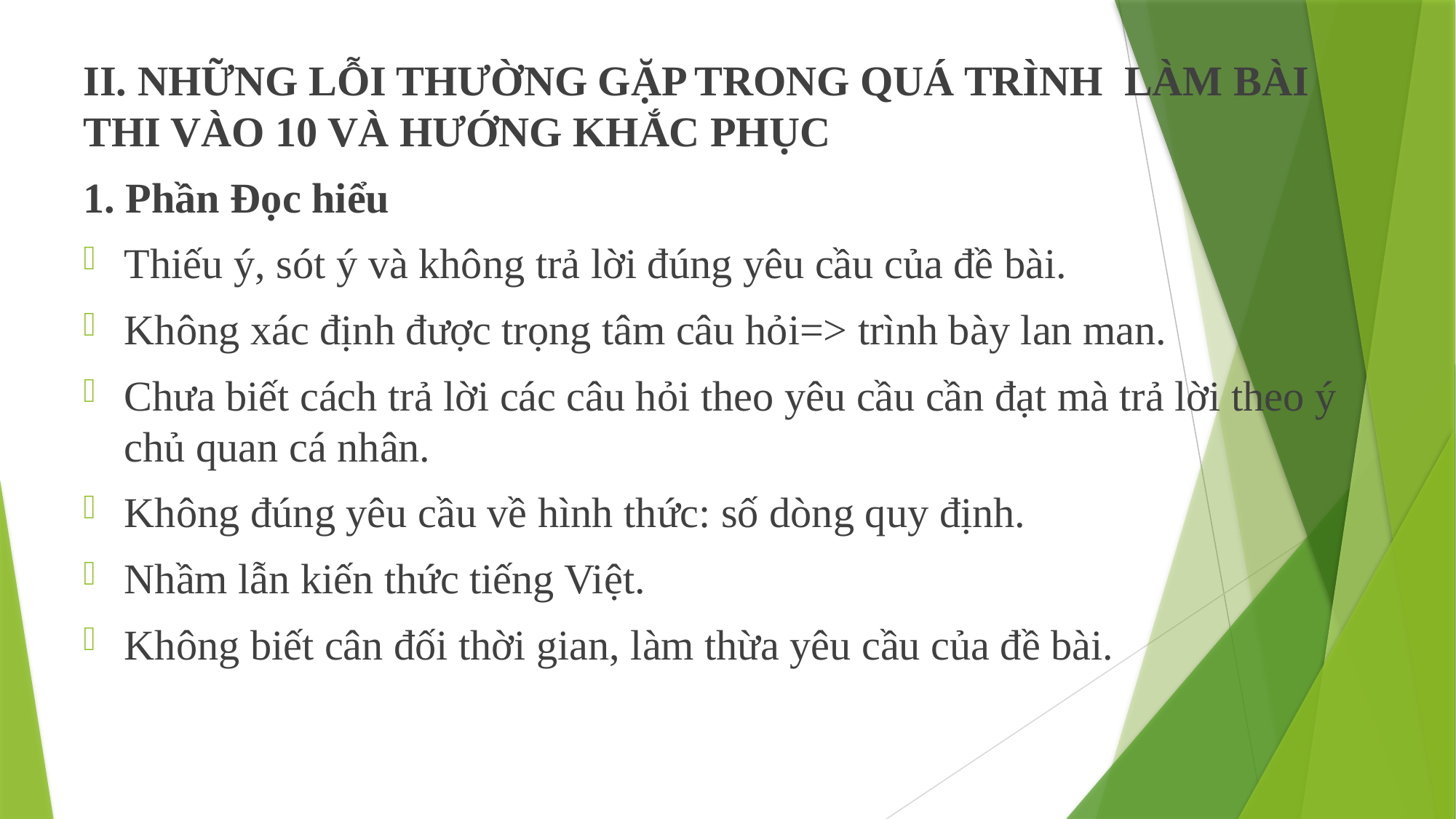

II. NHỮNG LỖI THƯỜNG GẶP TRONG QUÁ TRÌNH  LÀM BÀI THI VÀO 10 VÀ HƯỚNG KHẮC PHỤC
1. Phần Đọc hiểu
Thiếu ý, sót ý và không trả lời đúng yêu cầu của đề bài.
Không xác định được trọng tâm câu hỏi=> trình bày lan man.
Chưa biết cách trả lời các câu hỏi theo yêu cầu cần đạt mà trả lời theo ý chủ quan cá nhân.
Không đúng yêu cầu về hình thức: số dòng quy định.
Nhầm lẫn kiến thức tiếng Việt.
Không biết cân đối thời gian, làm thừa yêu cầu của đề bài.